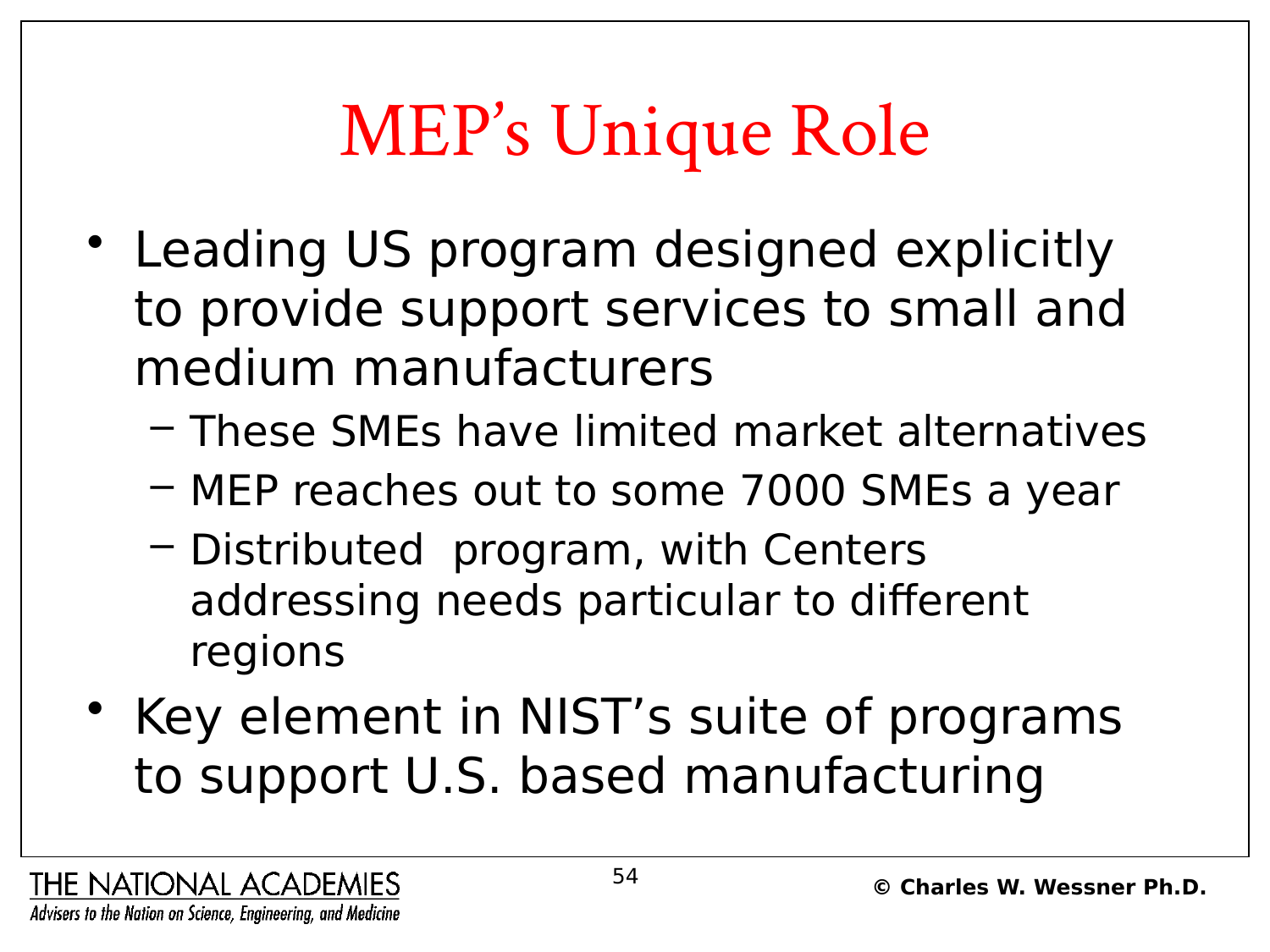

# MEP’s Unique Role
Leading US program designed explicitly to provide support services to small and medium manufacturers
These SMEs have limited market alternatives
MEP reaches out to some 7000 SMEs a year
Distributed  program, with Centers addressing needs particular to different regions
Key element in NIST’s suite of programs to support U.S. based manufacturing
54
© Charles W. Wessner Ph.D.